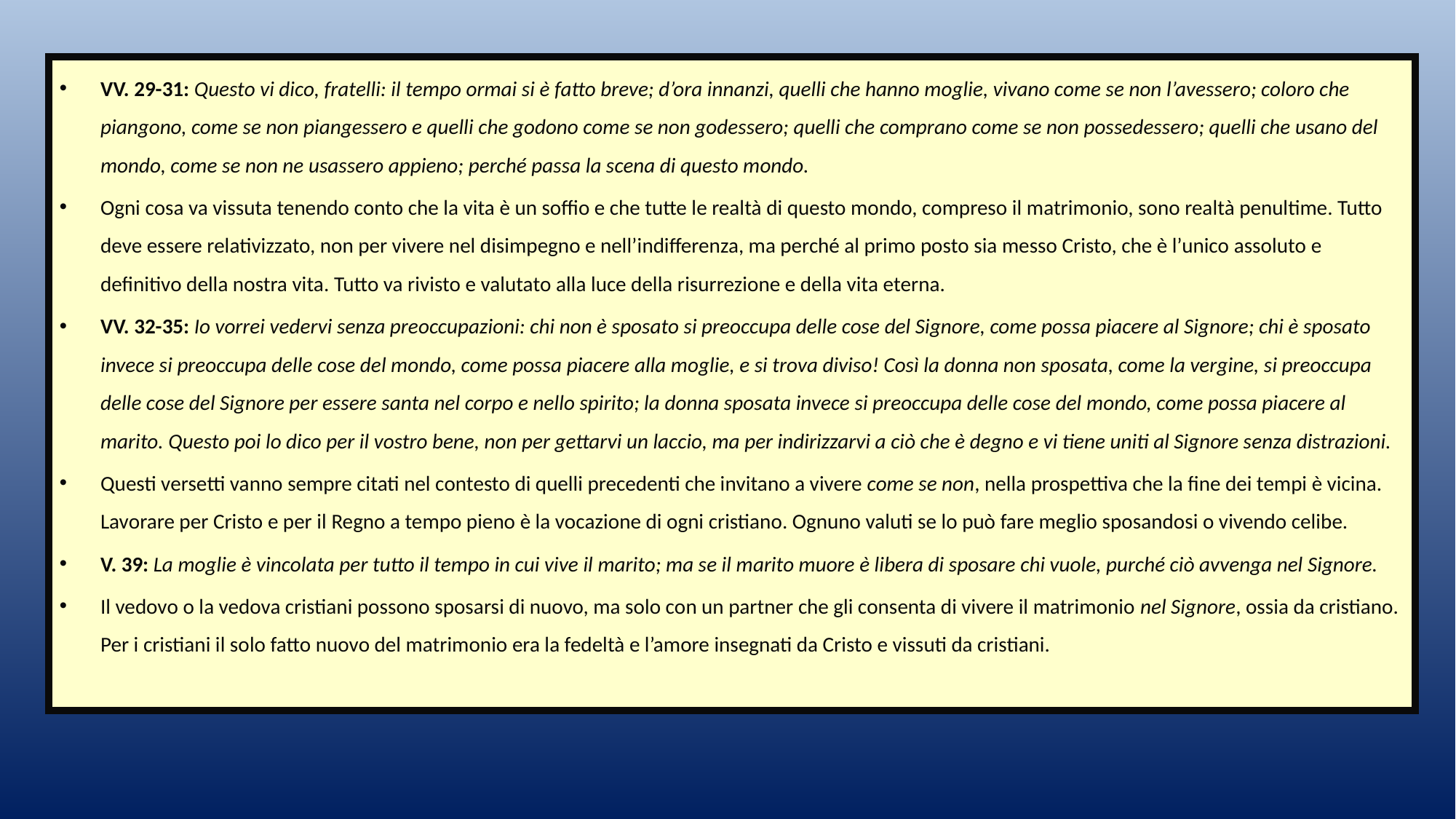

VV. 29-31: Questo vi dico, fratelli: il tempo ormai si è fatto breve; d’ora innanzi, quelli che hanno moglie, vivano come se non l’avessero; coloro che piangono, come se non piangessero e quelli che godono come se non godessero; quelli che comprano come se non possedessero; quelli che usano del mondo, come se non ne usassero appieno; perché passa la scena di questo mondo.
Ogni cosa va vissuta tenendo conto che la vita è un soffio e che tutte le realtà di questo mondo, compreso il matrimonio, sono realtà penultime. Tutto deve essere relativizzato, non per vivere nel disimpegno e nell’indifferenza, ma perché al primo posto sia messo Cristo, che è l’unico assoluto e definitivo della nostra vita. Tutto va rivisto e valutato alla luce della risurrezione e della vita eterna.
VV. 32-35: Io vorrei vedervi senza preoccupazioni: chi non è sposato si preoccupa delle cose del Signore, come possa piacere al Signore; chi è sposato invece si preoccupa delle cose del mondo, come possa piacere alla moglie, e si trova diviso! Così la donna non sposata, come la vergine, si preoccupa delle cose del Signore per essere santa nel corpo e nello spirito; la donna sposata invece si preoccupa delle cose del mondo, come possa piacere al marito. Questo poi lo dico per il vostro bene, non per gettarvi un laccio, ma per indirizzarvi a ciò che è degno e vi tiene uniti al Signore senza distrazioni.
Questi versetti vanno sempre citati nel contesto di quelli precedenti che invitano a vivere come se non, nella prospettiva che la fine dei tempi è vicina. Lavorare per Cristo e per il Regno a tempo pieno è la vocazione di ogni cristiano. Ognuno valuti se lo può fare meglio sposandosi o vivendo celibe.
V. 39: La moglie è vincolata per tutto il tempo in cui vive il marito; ma se il marito muore è libera di sposare chi vuole, purché ciò avvenga nel Signore.
Il vedovo o la vedova cristiani possono sposarsi di nuovo, ma solo con un partner che gli consenta di vivere il matrimonio nel Signore, ossia da cristiano. Per i cristiani il solo fatto nuovo del matrimonio era la fedeltà e l’amore insegnati da Cristo e vissuti da cristiani.